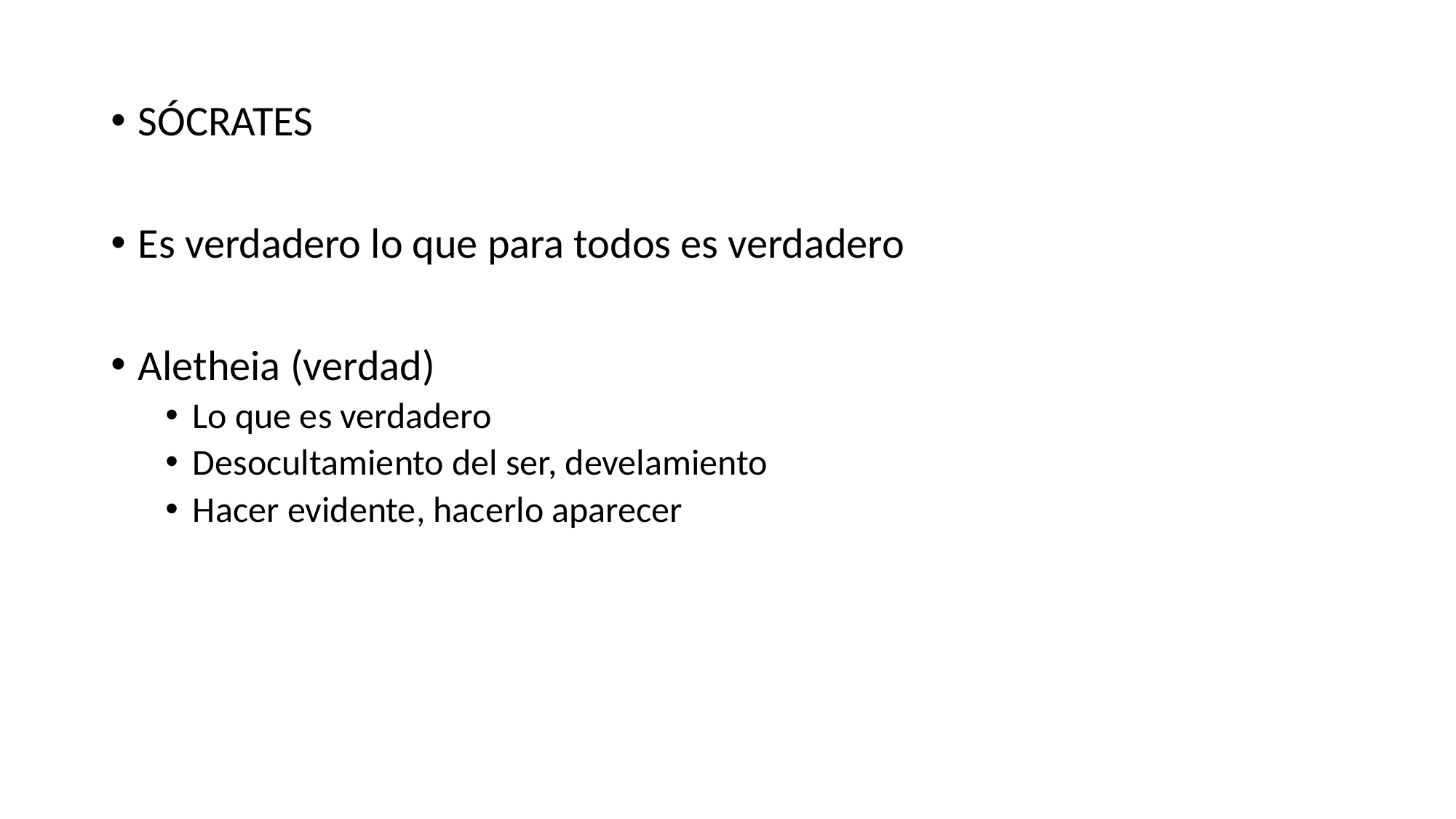

SÓCRATES

Es verdadero lo que para todos es verdadero

Aletheia (verdad)
Lo que es verdadero
Desocultamiento del ser, develamiento
Hacer evidente, hacerlo aparecer